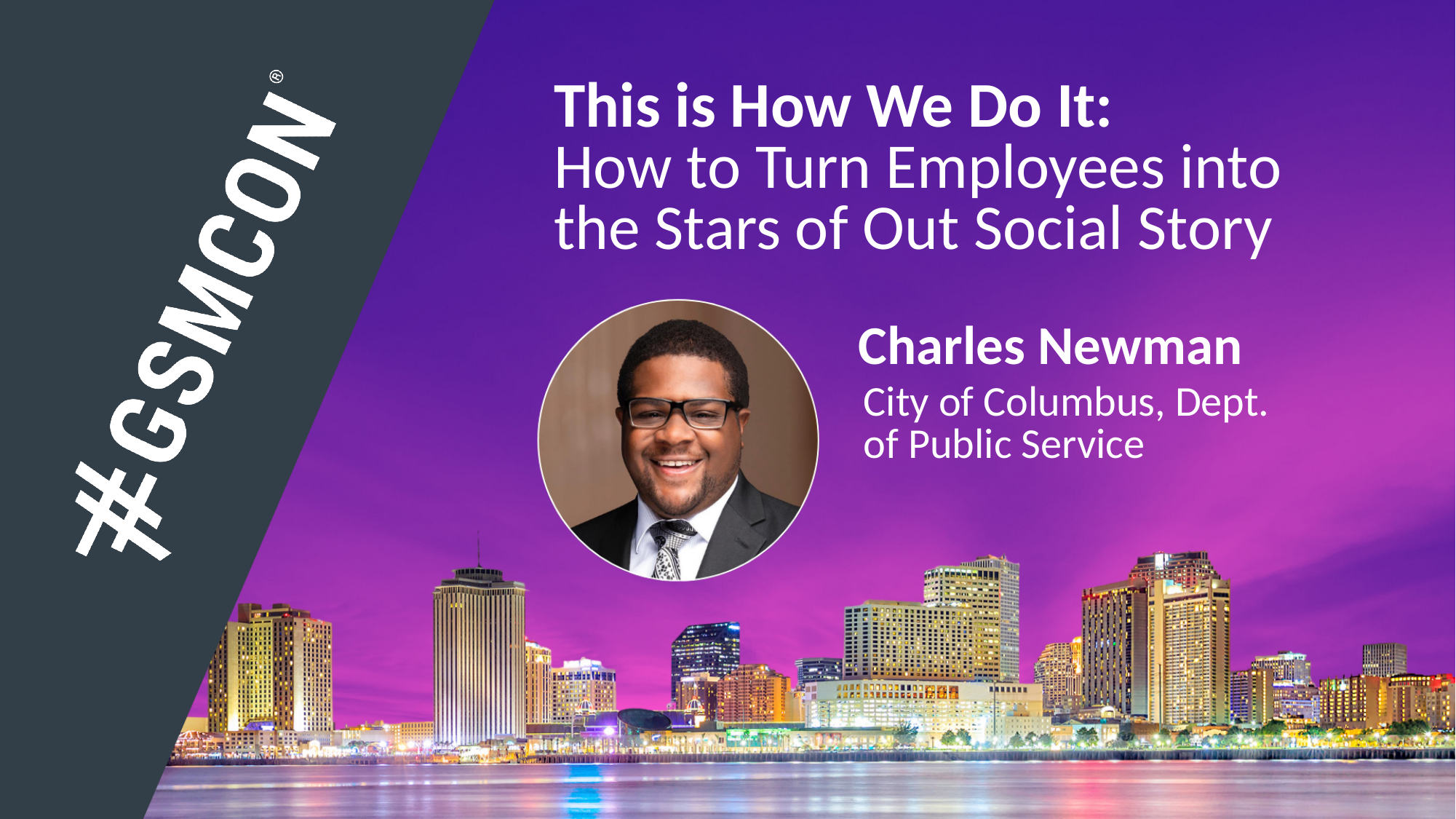

# This is How We Do It: How to Turn Employees into the Stars of Out Social Story
Charles Newman
City of Columbus, Dept. of Public Service